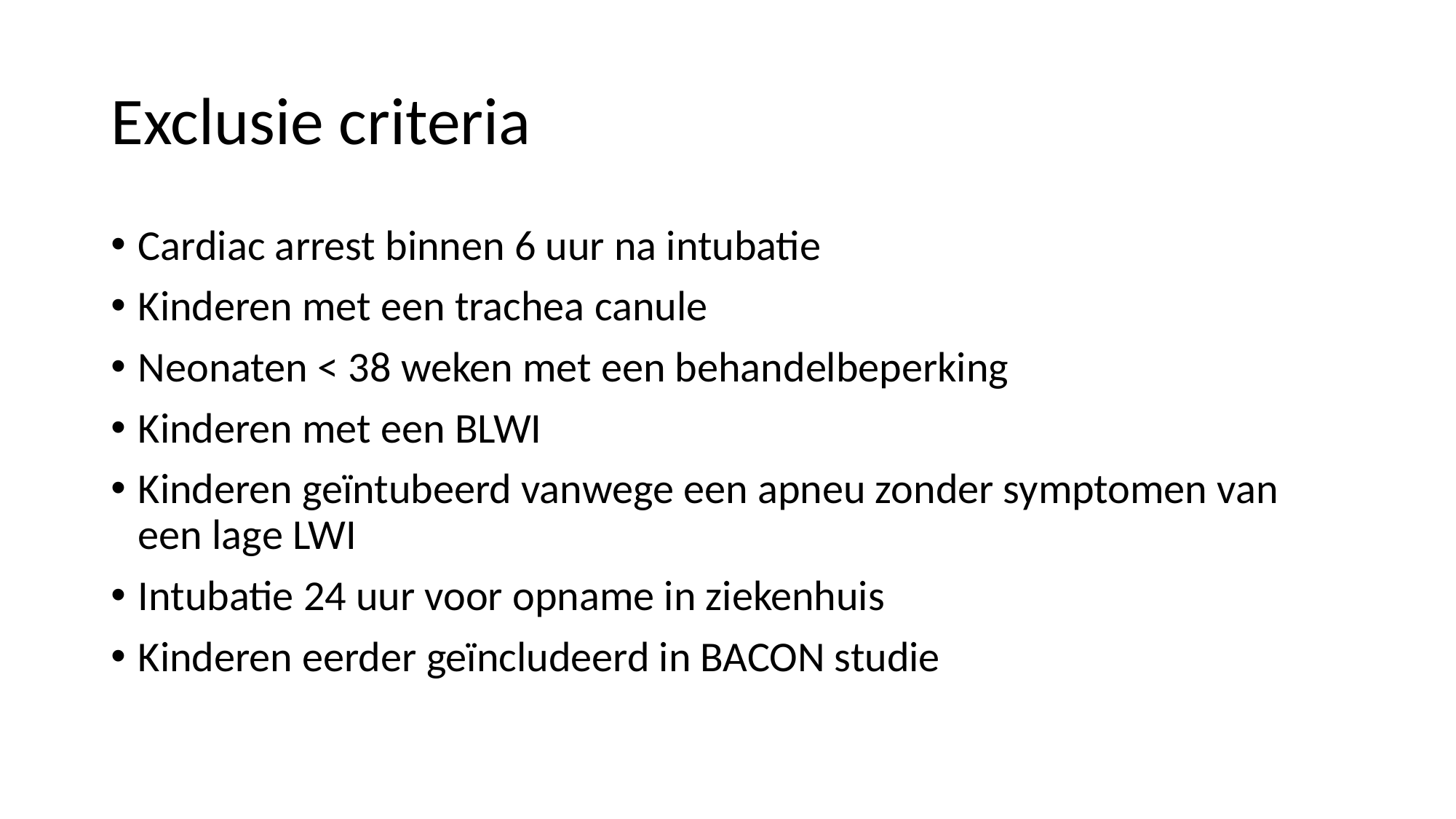

# Exclusie criteria
Cardiac arrest binnen 6 uur na intubatie
Kinderen met een trachea canule
Neonaten < 38 weken met een behandelbeperking
Kinderen met een BLWI
Kinderen geïntubeerd vanwege een apneu zonder symptomen van een lage LWI
Intubatie 24 uur voor opname in ziekenhuis
Kinderen eerder geïncludeerd in BACON studie